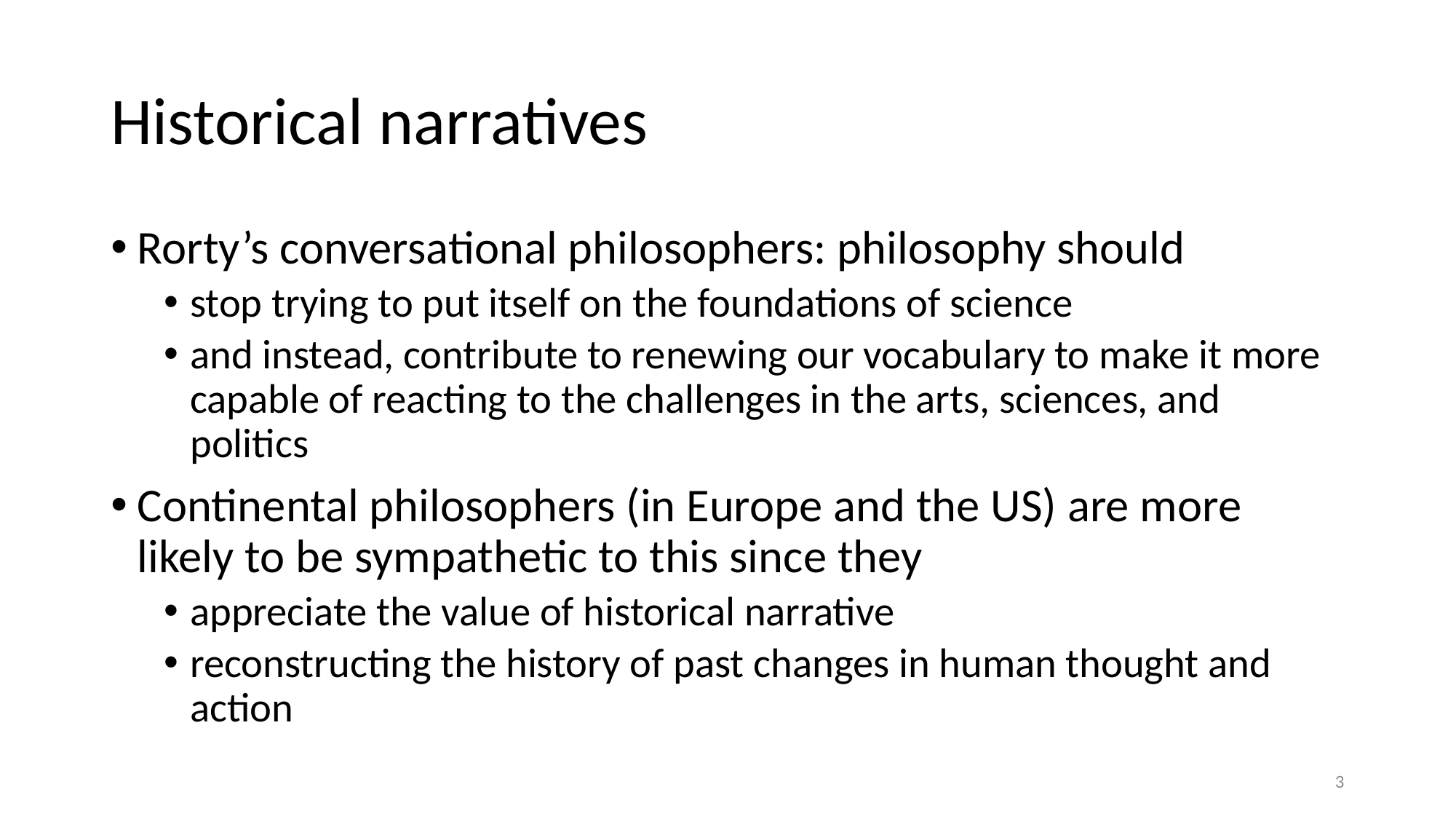

# Historical narratives
Rorty’s conversational philosophers: philosophy should
stop trying to put itself on the foundations of science
and instead, contribute to renewing our vocabulary to make it more capable of reacting to the challenges in the arts, sciences, and politics
Continental philosophers (in Europe and the US) are more likely to be sympathetic to this since they
appreciate the value of historical narrative
reconstructing the history of past changes in human thought and action
3